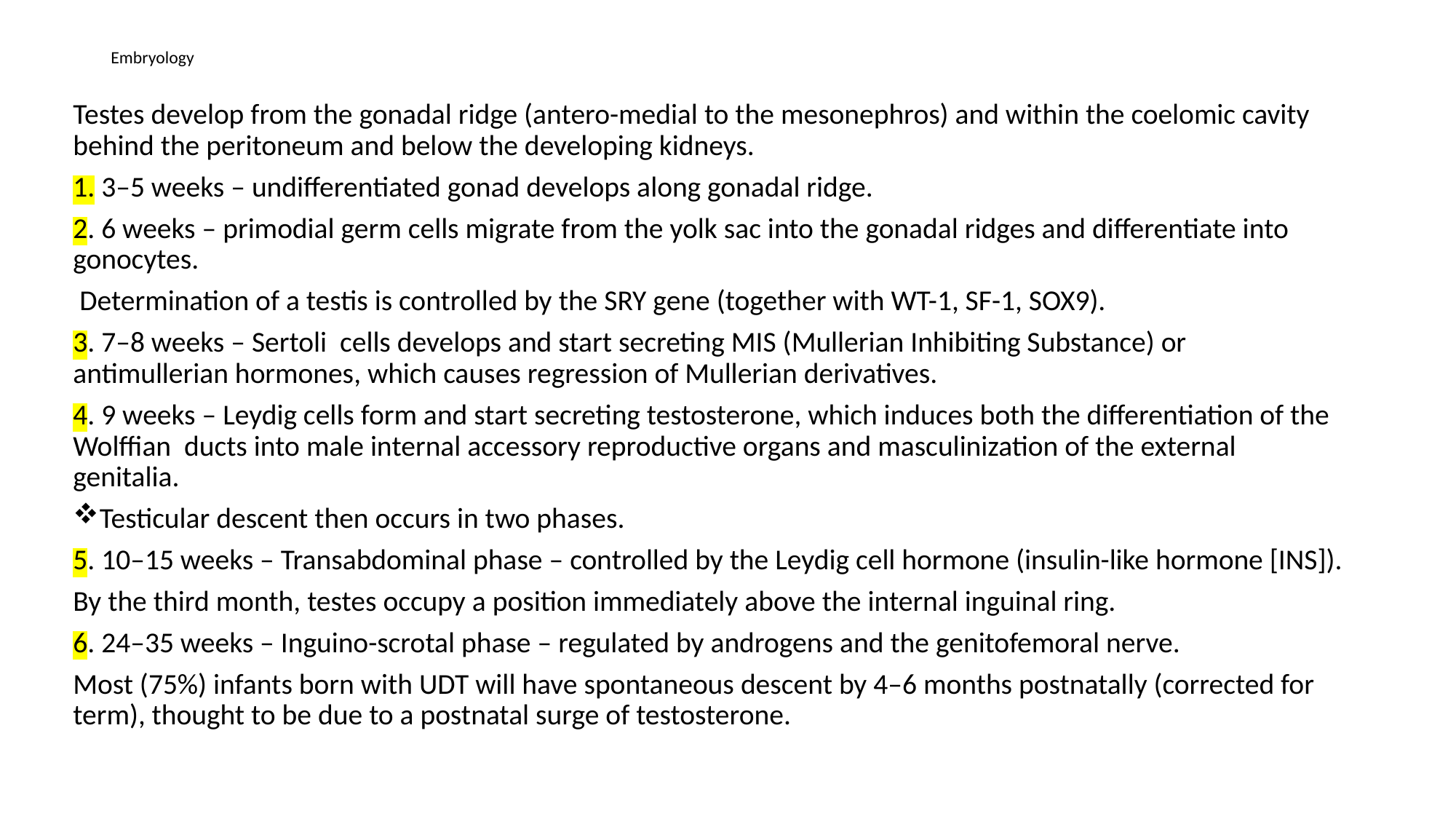

# Embryology
Testes develop from the gonadal ridge (antero-medial to the mesonephros) and within the coelomic cavity behind the peritoneum and below the developing kidneys.
1. 3–5 weeks – undifferentiated gonad develops along gonadal ridge.
2. 6 weeks – primodial germ cells migrate from the yolk sac into the gonadal ridges and differentiate into gonocytes.
 Determination of a testis is controlled by the SRY gene (together with WT-1, SF-1, SOX9).
3. 7–8 weeks – Sertoli  cells develops and start secreting MIS (Mullerian Inhibiting Substance) or antimullerian hormones, which causes regression of Mullerian derivatives.
4. 9 weeks – Leydig cells form and start secreting testosterone, which induces both the differentiation of the Wolffian  ducts into male internal accessory reproductive organs and masculinization of the external genitalia.
Testicular descent then occurs in two phases.
5. 10–15 weeks – Transabdominal phase – controlled by the Leydig cell hormone (insulin-like hormone [INS]).
By the third month, testes occupy a position immediately above the internal inguinal ring.
6. 24–35 weeks – Inguino-scrotal phase – regulated by androgens and the genitofemoral nerve.
Most (75%) infants born with UDT will have spontaneous descent by 4–6 months postnatally (corrected for term), thought to be due to a postnatal surge of testosterone.